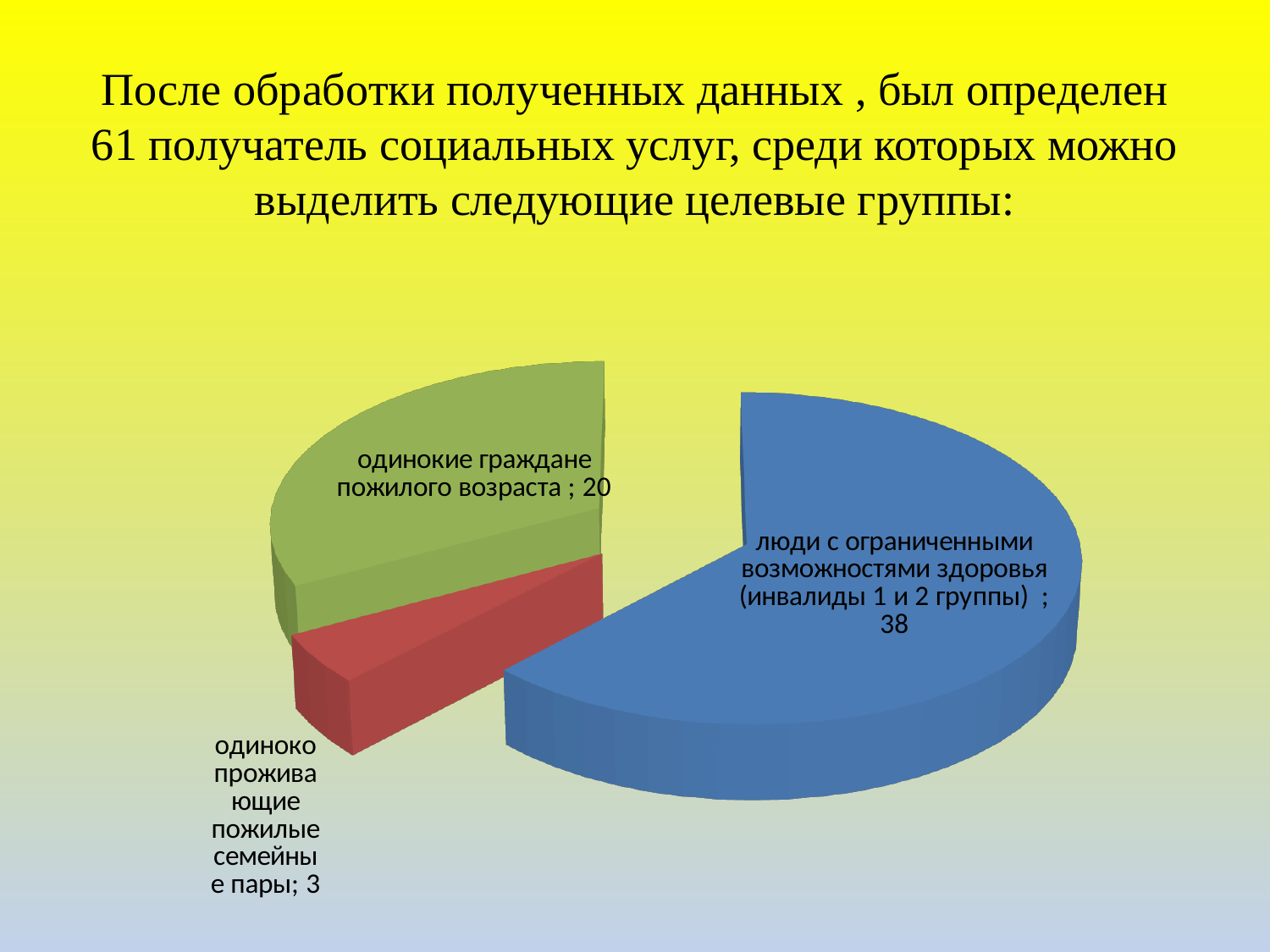

# После обработки полученных данных , был определен 61 получатель социальных услуг, среди которых можно выделить следующие целевые группы:

[unsupported chart]

### Chart

| Category |
|---|